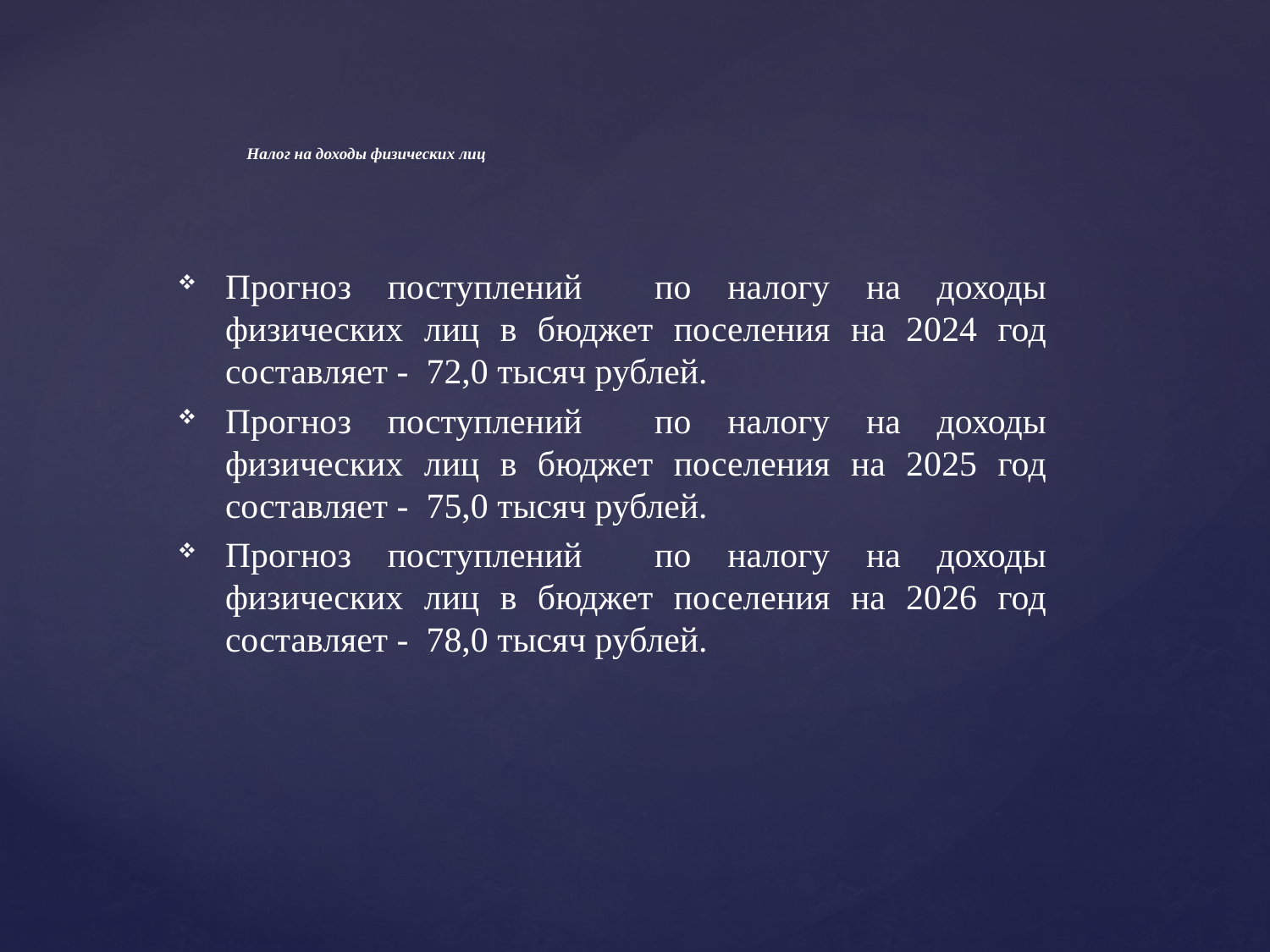

Налог на доходы физических лиц
Прогноз поступлений  по налогу на доходы физических лиц в бюджет поселения на 2024 год составляет -  72,0 тысяч рублей.
Прогноз поступлений  по налогу на доходы физических лиц в бюджет поселения на 2025 год составляет -  75,0 тысяч рублей.
Прогноз поступлений  по налогу на доходы физических лиц в бюджет поселения на 2026 год составляет -  78,0 тысяч рублей.